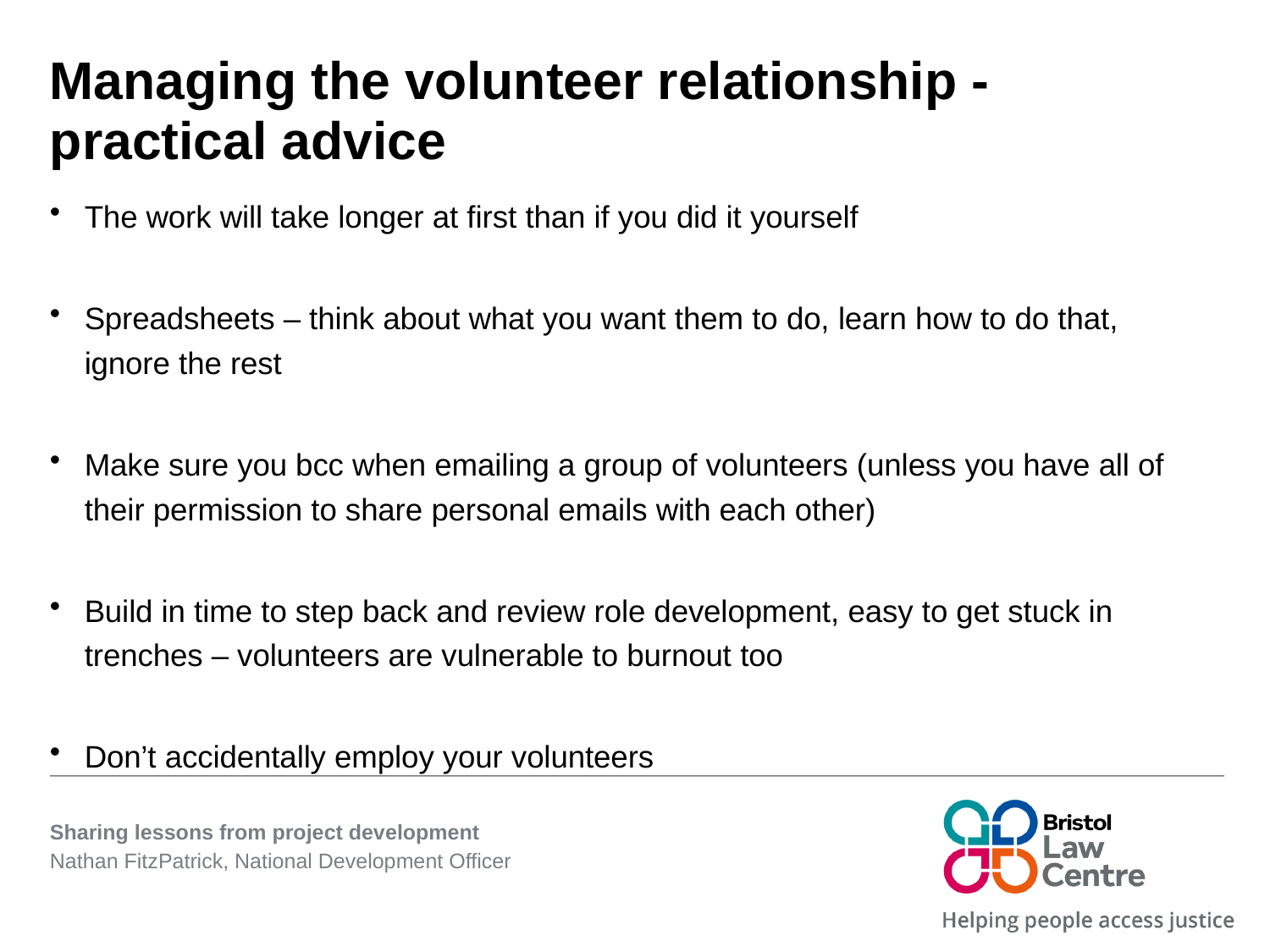

# Managing the volunteer relationship - practical advice
The work will take longer at first than if you did it yourself

Spreadsheets – think about what you want them to do, learn how to do that, ignore the rest

Make sure you bcc when emailing a group of volunteers (unless you have all of their permission to share personal emails with each other)

Build in time to step back and review role development, easy to get stuck in trenches – volunteers are vulnerable to burnout too

Don’t accidentally employ your volunteers
Sharing lessons from project development
Nathan FitzPatrick, National Development Officer